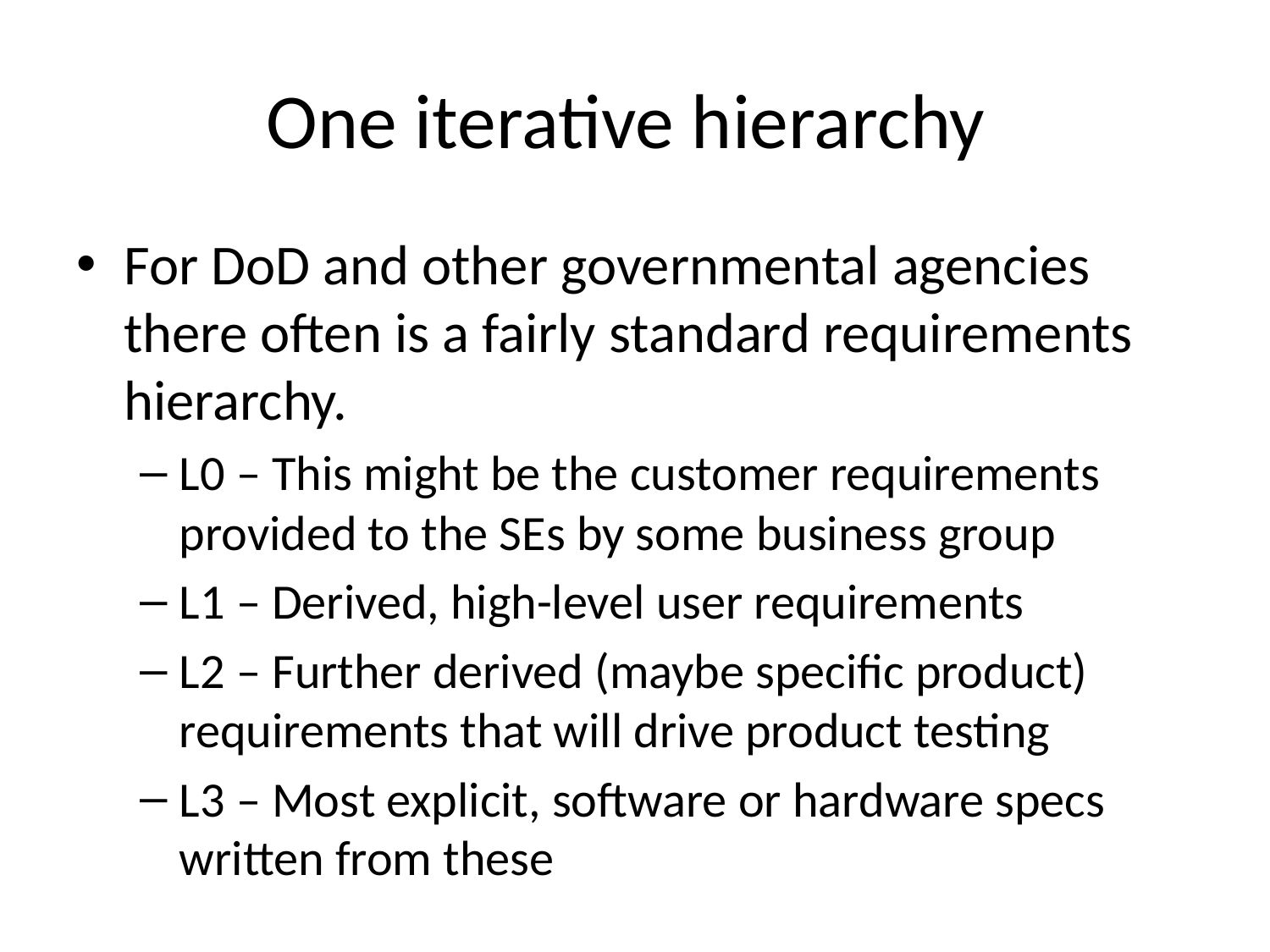

# One iterative hierarchy
For DoD and other governmental agencies there often is a fairly standard requirements hierarchy.
L0 – This might be the customer requirements provided to the SEs by some business group
L1 – Derived, high-level user requirements
L2 – Further derived (maybe specific product) requirements that will drive product testing
L3 – Most explicit, software or hardware specs written from these